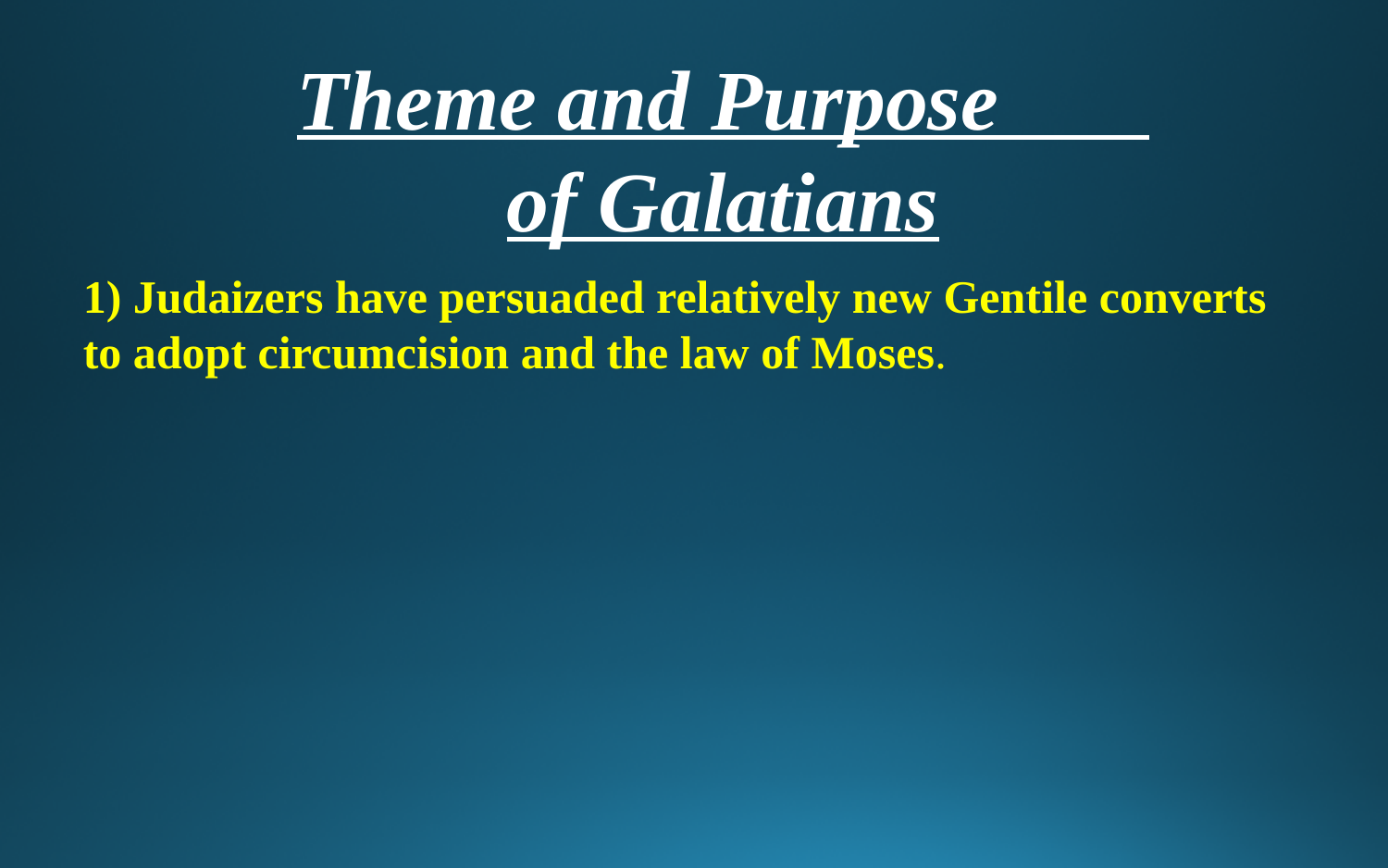

Theme and Purpose        of Galatians
1) Judaizers have persuaded relatively new Gentile converts to adopt circumcision and the law of Moses.